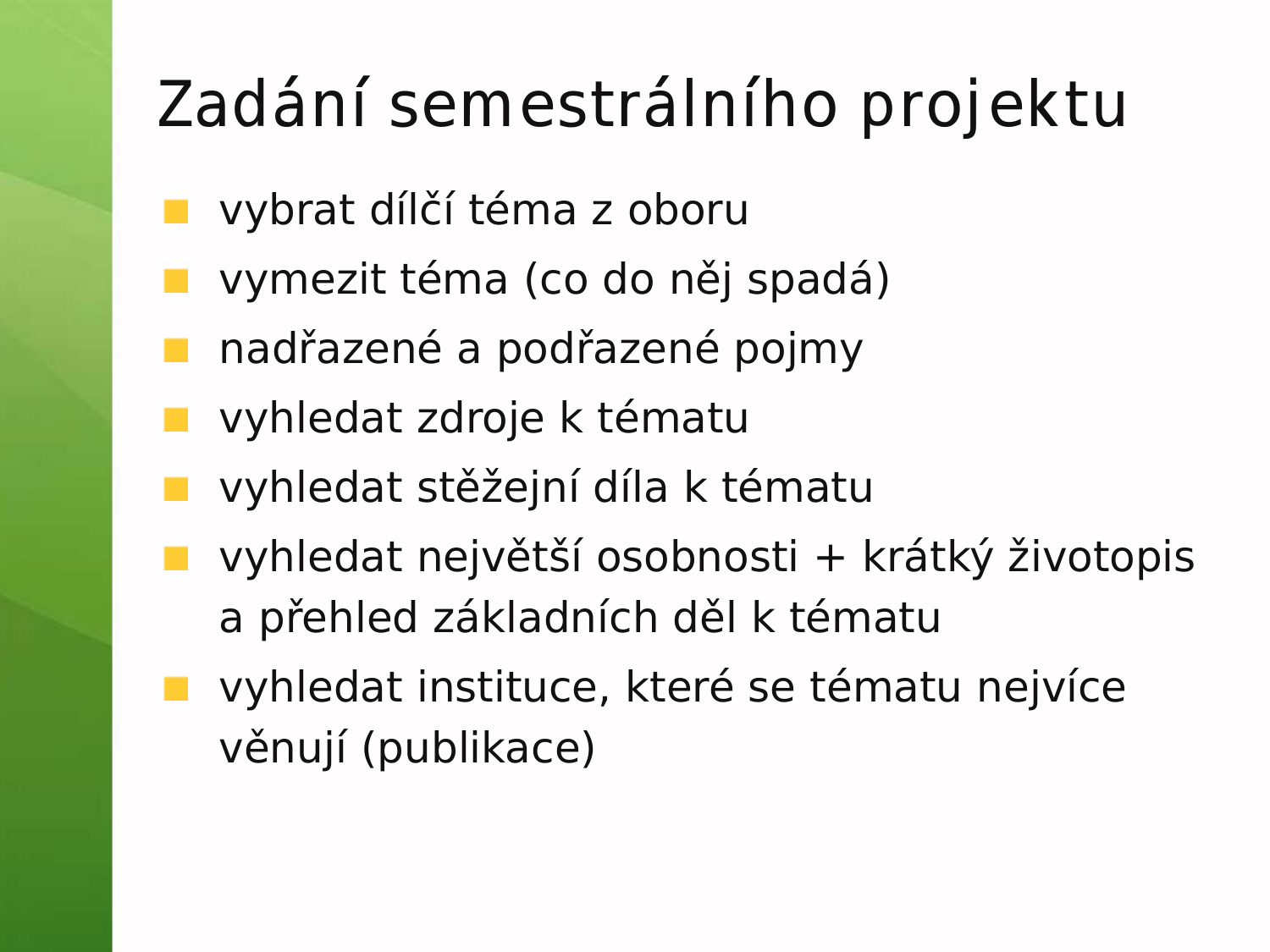

# Zadání semestrálního projektu
vybrat dílčí téma z oboru
vymezit téma (co do něj spadá)
nadřazené a podřazené pojmy
vyhledat zdroje k tématu
vyhledat stěžejní díla k tématu
vyhledat největší osobnosti + krátký životopis a přehled základních děl k tématu
vyhledat instituce, které se tématu nejvíce věnují (publikace)